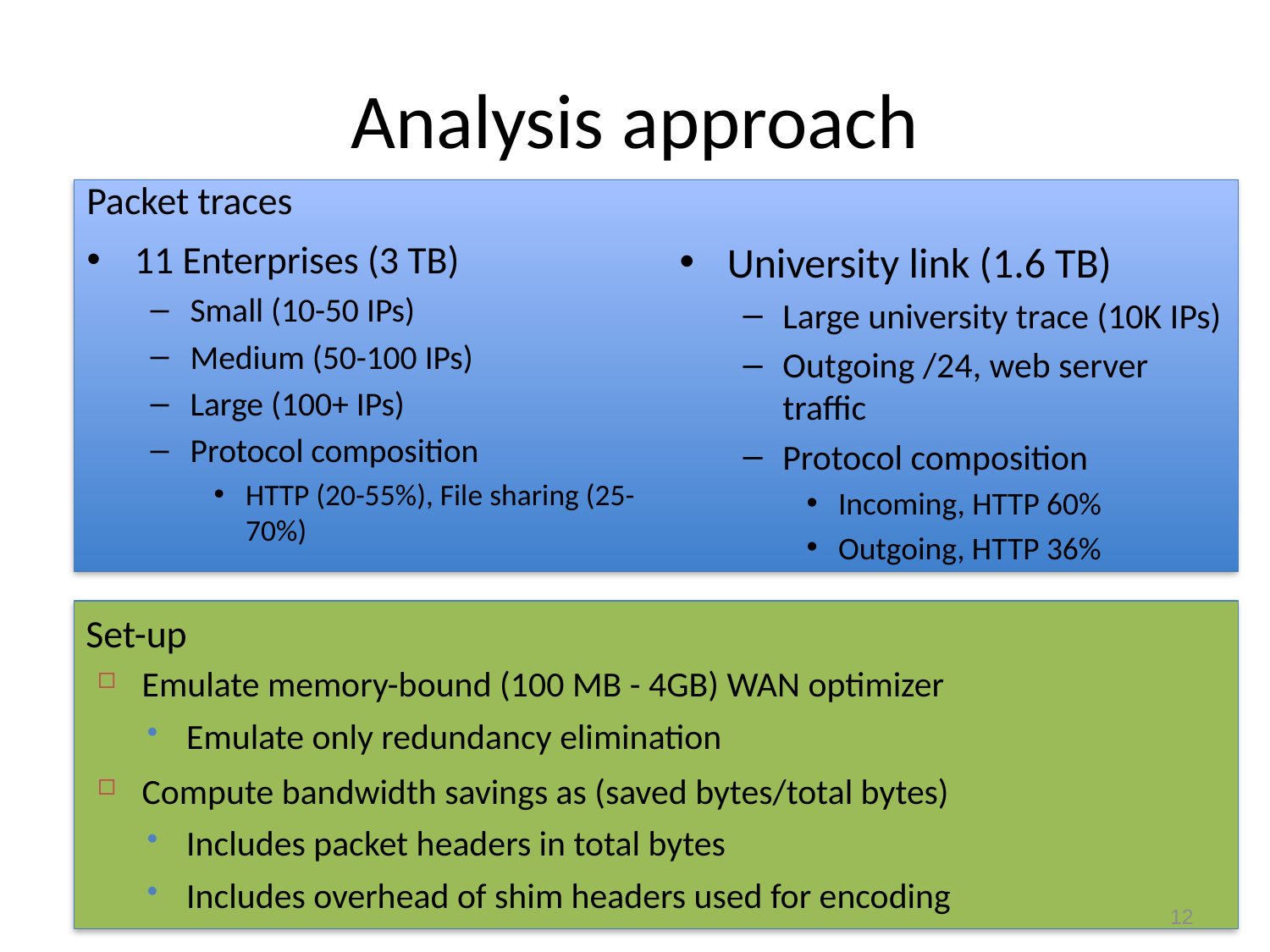

# Analysis approach
Packet traces

11 Enterprises (3 TB)
Small (10-50 IPs)
Medium (50-100 IPs)
Large (100+ IPs)
Protocol composition
HTTP (20-55%), File sharing (25-70%)
University link (1.6 TB)
Large university trace (10K IPs)
Outgoing /24, web server traffic
Protocol composition
Incoming, HTTP 60%
Outgoing, HTTP 36%

Set-up
Emulate memory-bound (100 MB - 4GB) WAN optimizer
Emulate only redundancy elimination
Compute bandwidth savings as (saved bytes/total bytes)
Includes packet headers in total bytes
Includes overhead of shim headers used for encoding

12